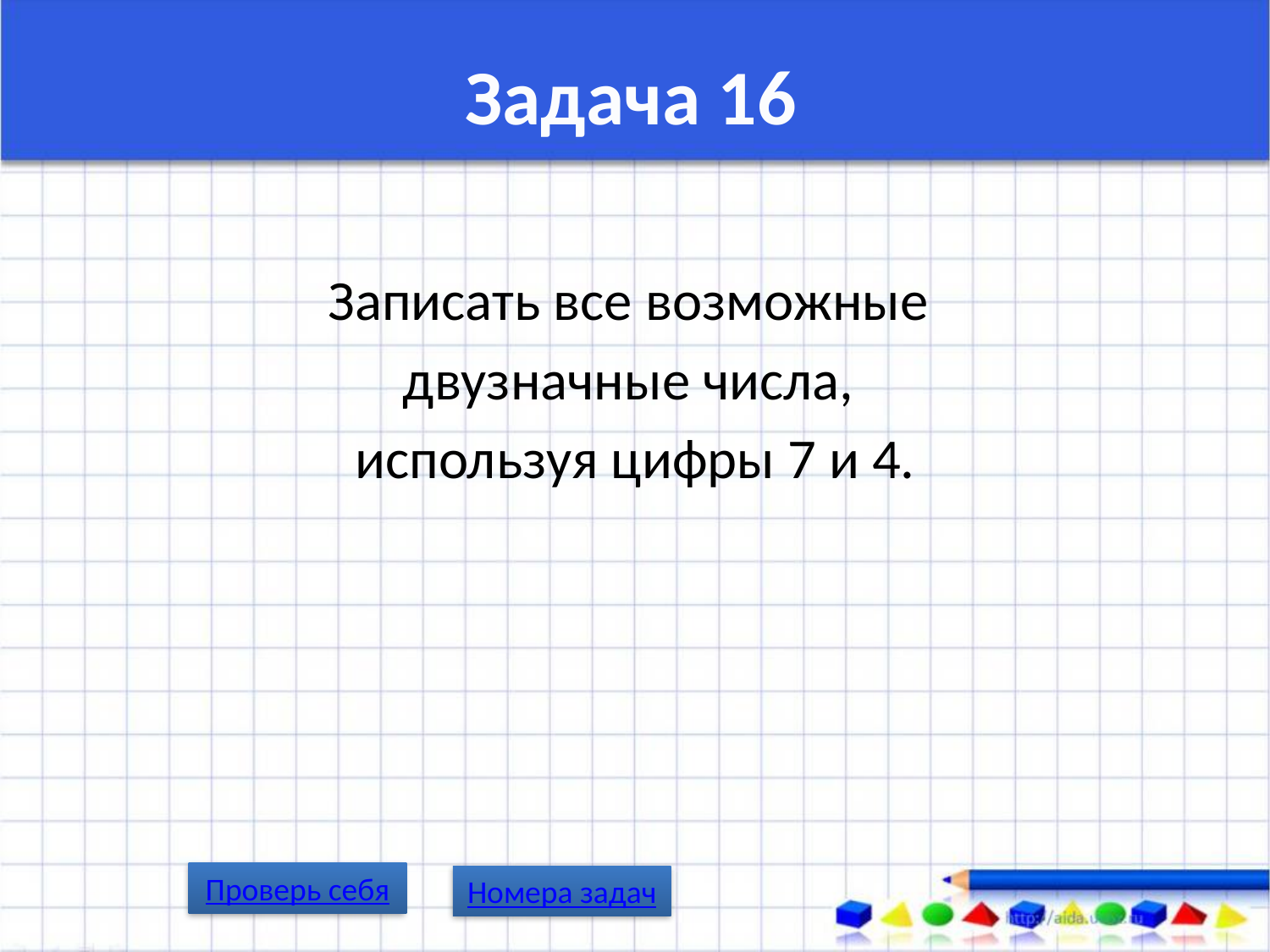

# Задача 16

Записать все возможные
двузначные числа,
используя цифры 7 и 4.

Проверь себя
Номера задач